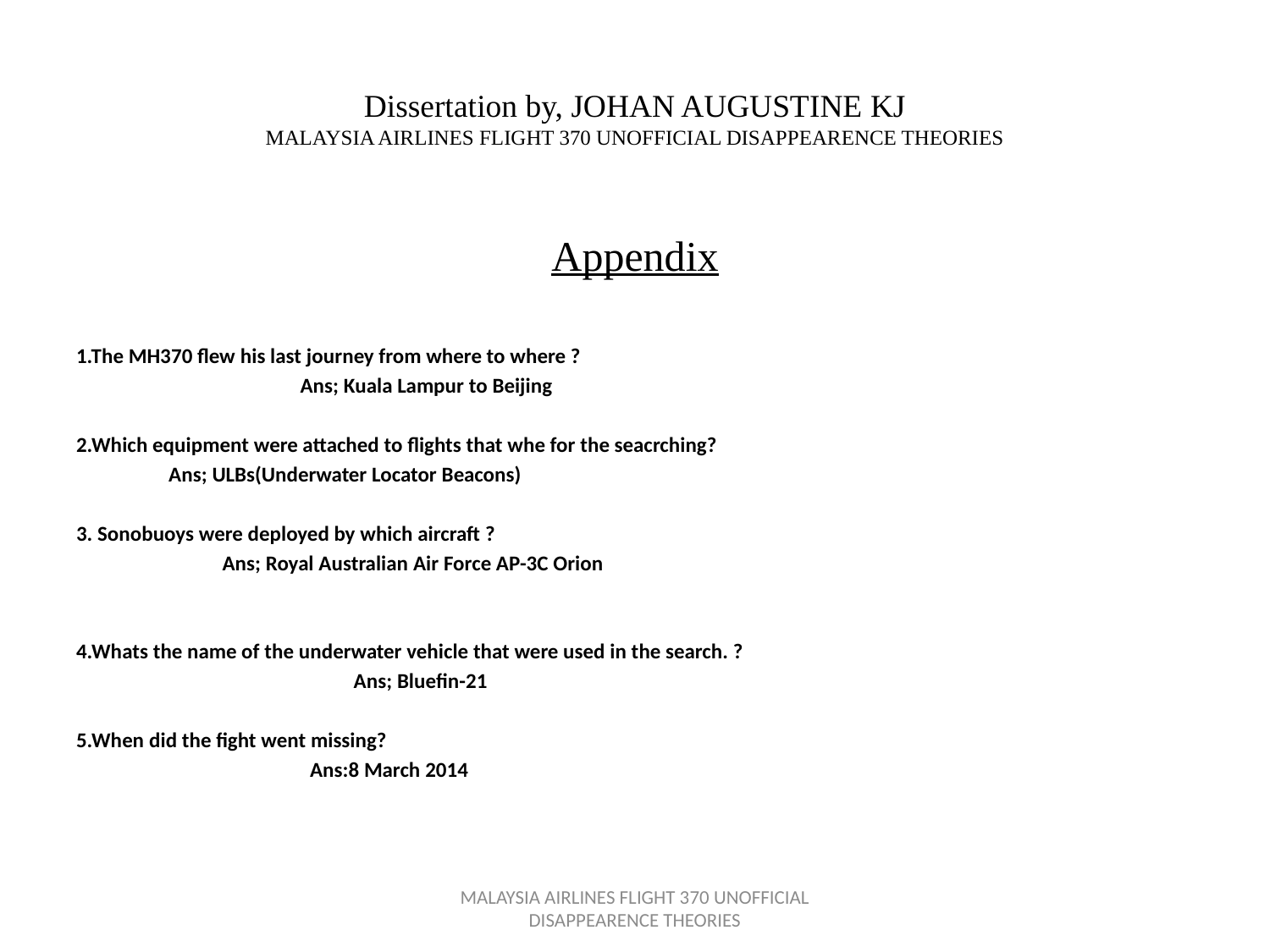

# Dissertation by, JOHAN AUGUSTINE KJ MALAYSIA AIRLINES FLIGHT 370 UNOFFICIAL DISAPPEARENCE THEORIES
Appendix

1.The MH370 flew his last journey from where to where ?
                                              Ans; Kuala Lampur to Beijing

2.Which equipment were attached to flights that whe for the seacrching?
                   Ans; ULBs(Underwater Locator Beacons)

3. Sonobuoys were deployed by which aircraft ?
                              Ans; Royal Australian Air Force AP-3C Orion

4.Whats the name of the underwater vehicle that were used in the search. ?
                                                         Ans; Bluefin-21

5.When did the fight went missing?
                                                Ans:8 March 2014

MALAYSIA AIRLINES FLIGHT 370 UNOFFICIAL DISAPPEARENCE THEORIES